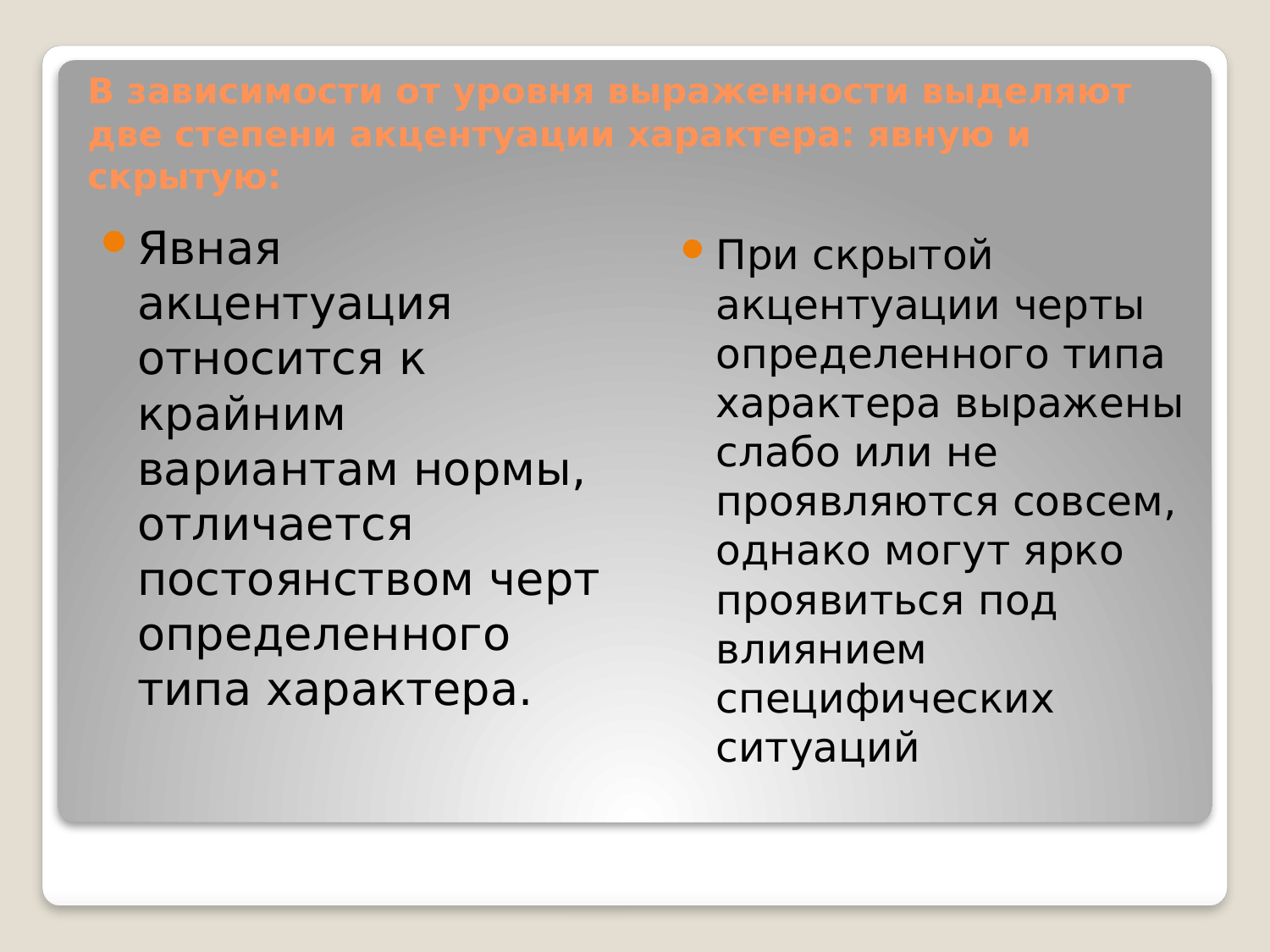

# В зависимости от уровня выраженности выделяют две степени акцентуации характера: явную и скрытую:
Явная акцентуация относится к крайним вариантам нормы, отличается постоянством черт определенного типа характера.
При скрытой акцентуации черты определенного типа характера выражены слабо или не проявляются совсем, однако могут ярко проявиться под влиянием специфических ситуаций